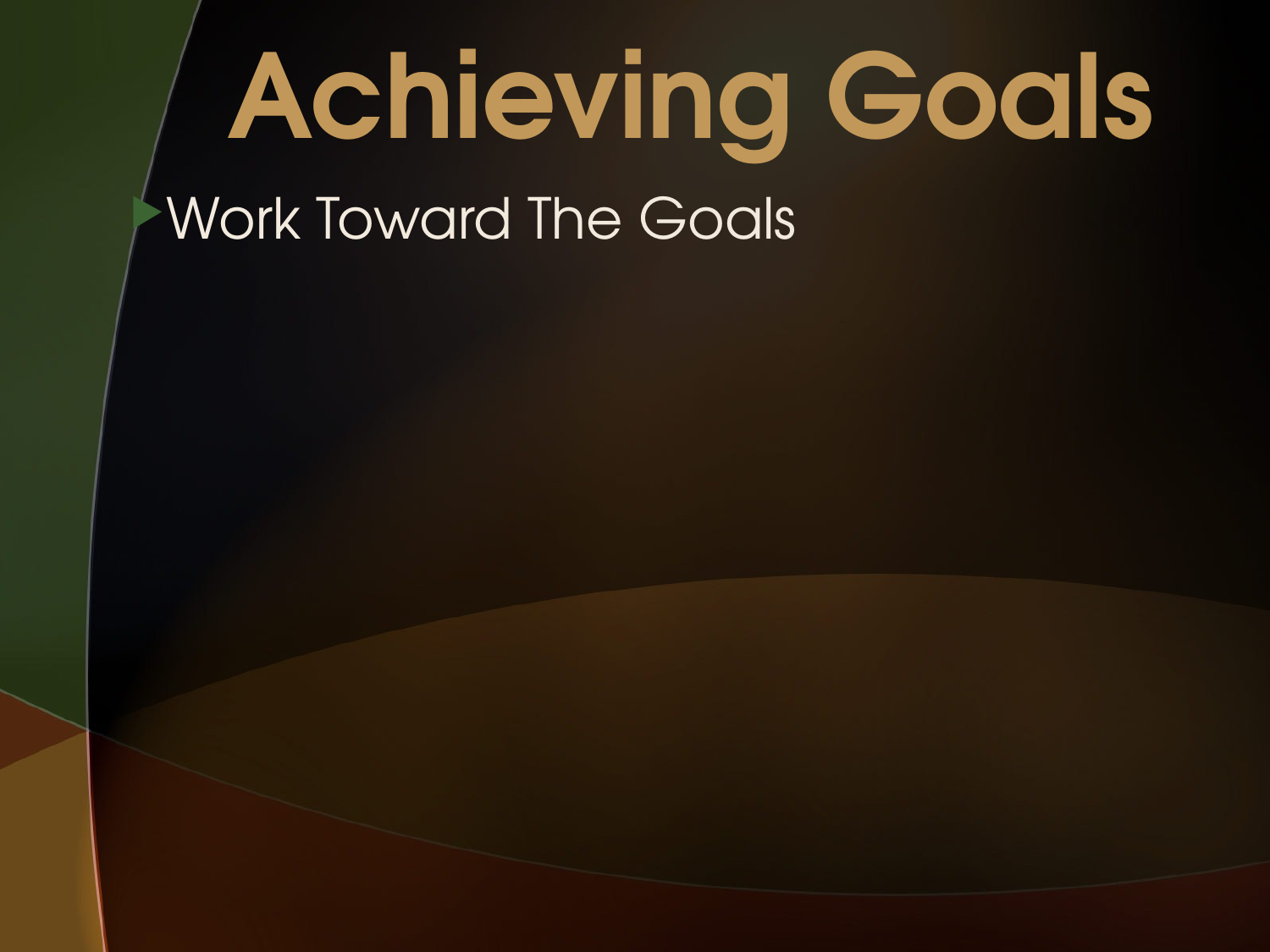

# Achieving Goals
Work Toward The Goals